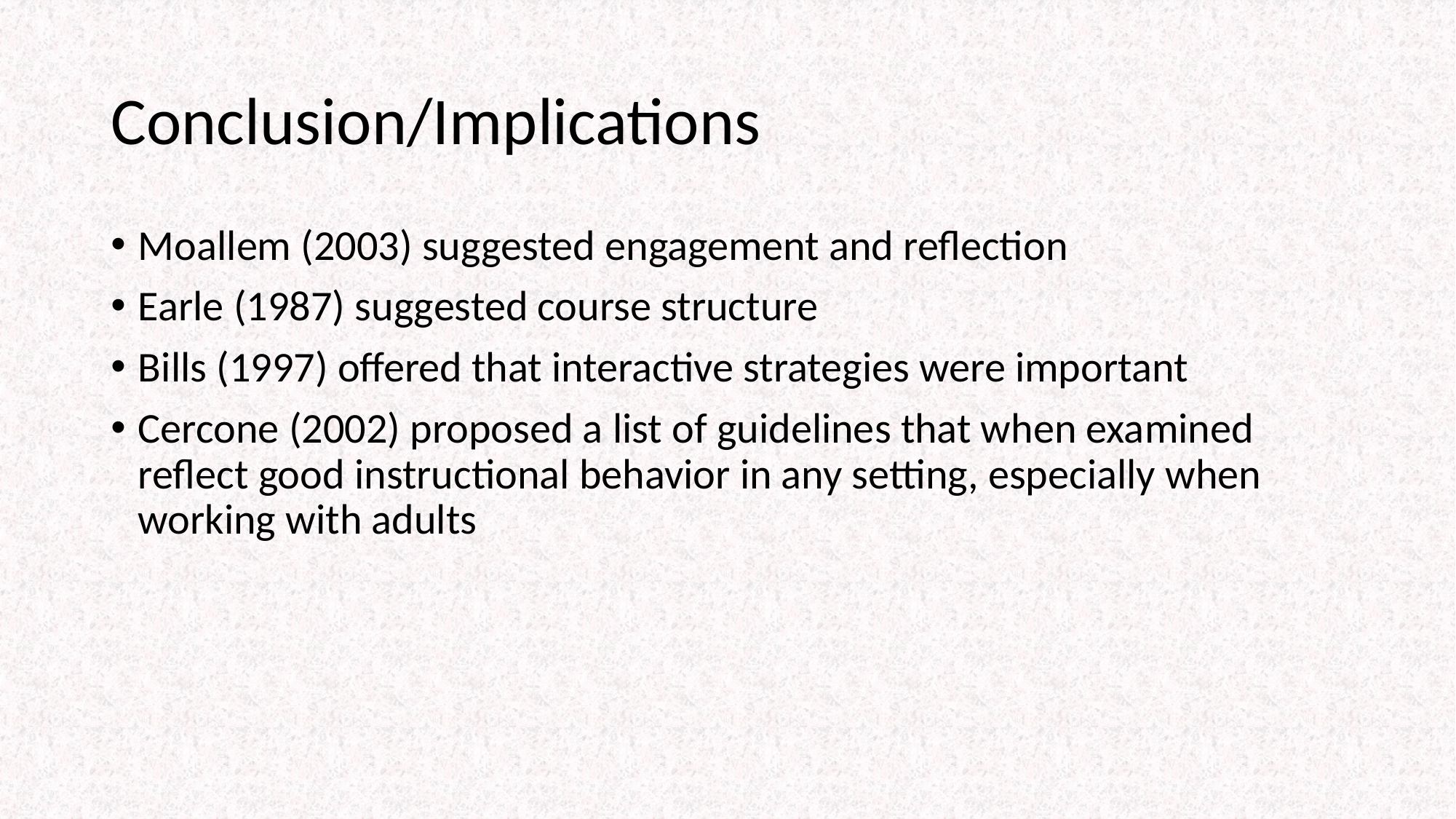

# Conclusion/Implications
Moallem (2003) suggested engagement and reflection
Earle (1987) suggested course structure
Bills (1997) offered that interactive strategies were important
Cercone (2002) proposed a list of guidelines that when examined reflect good instructional behavior in any setting, especially when working with adults